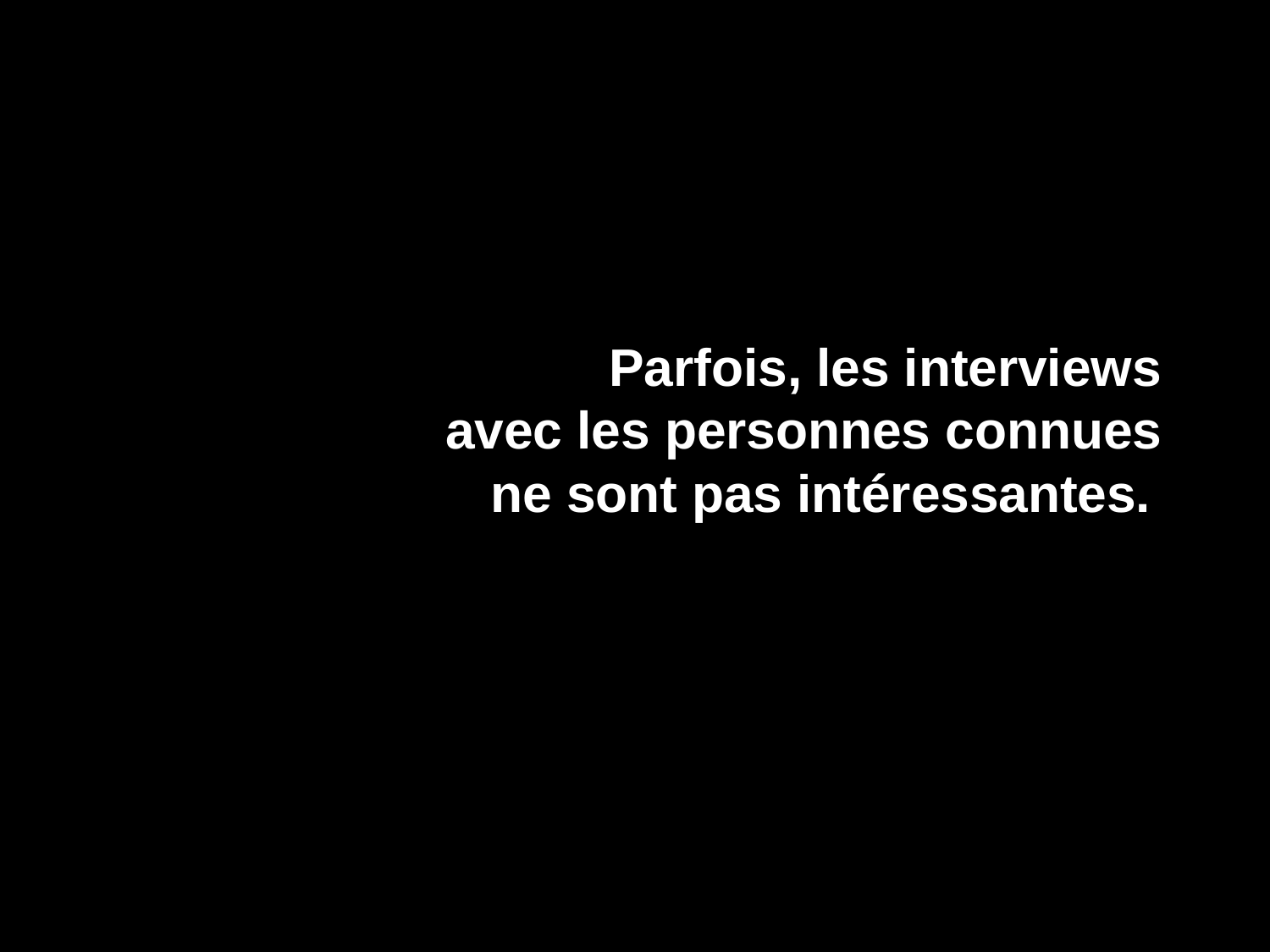

# Parfois, les interviews avec les personnes connues ne sont pas intéressantes.